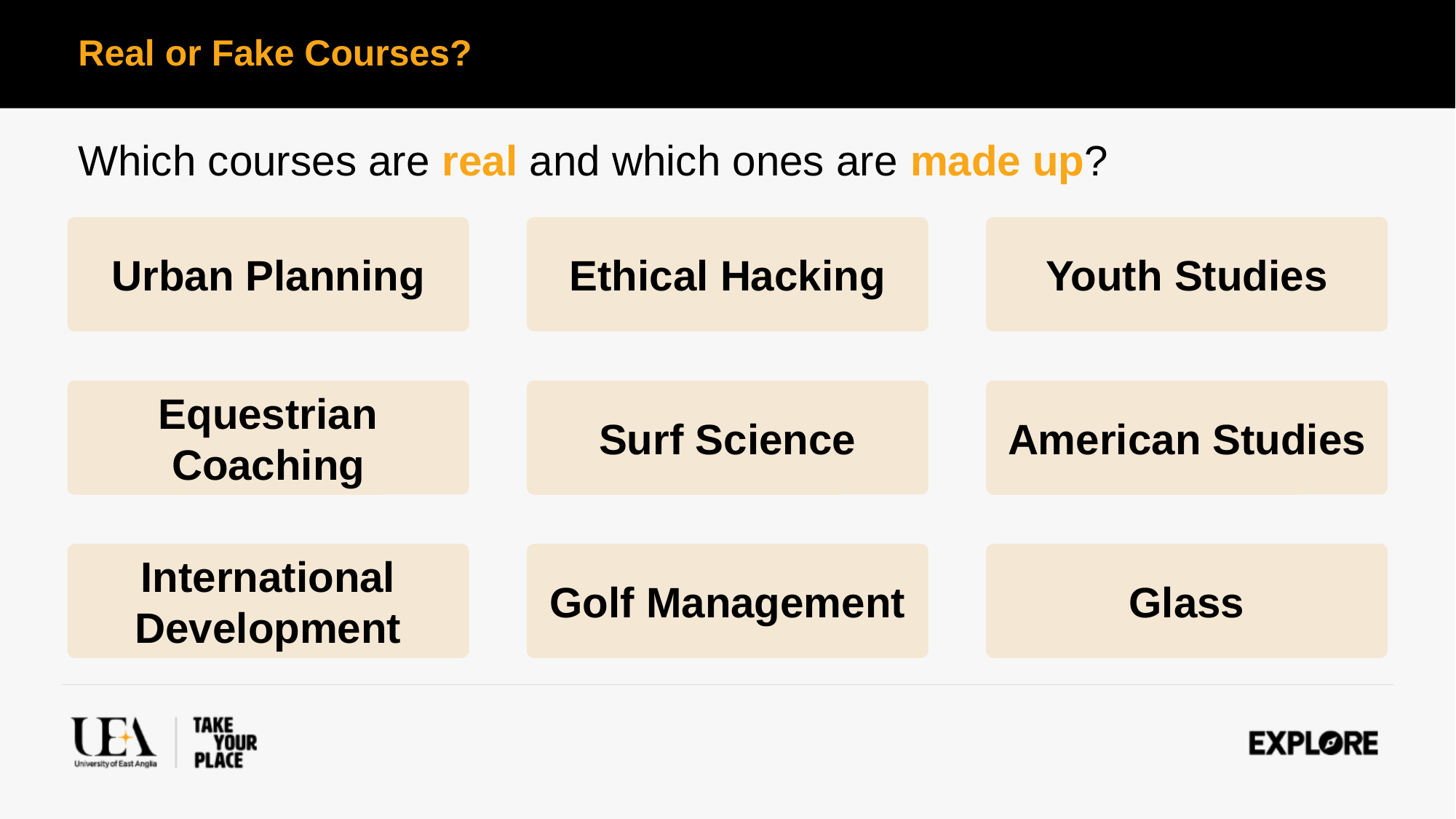

Real or Fake Courses?
Which courses are real and which ones are made up?
Urban Planning
Ethical Hacking
Youth Studies
Equestrian Coaching
Surf Science
American Studies
International Development
Golf Management
Glass